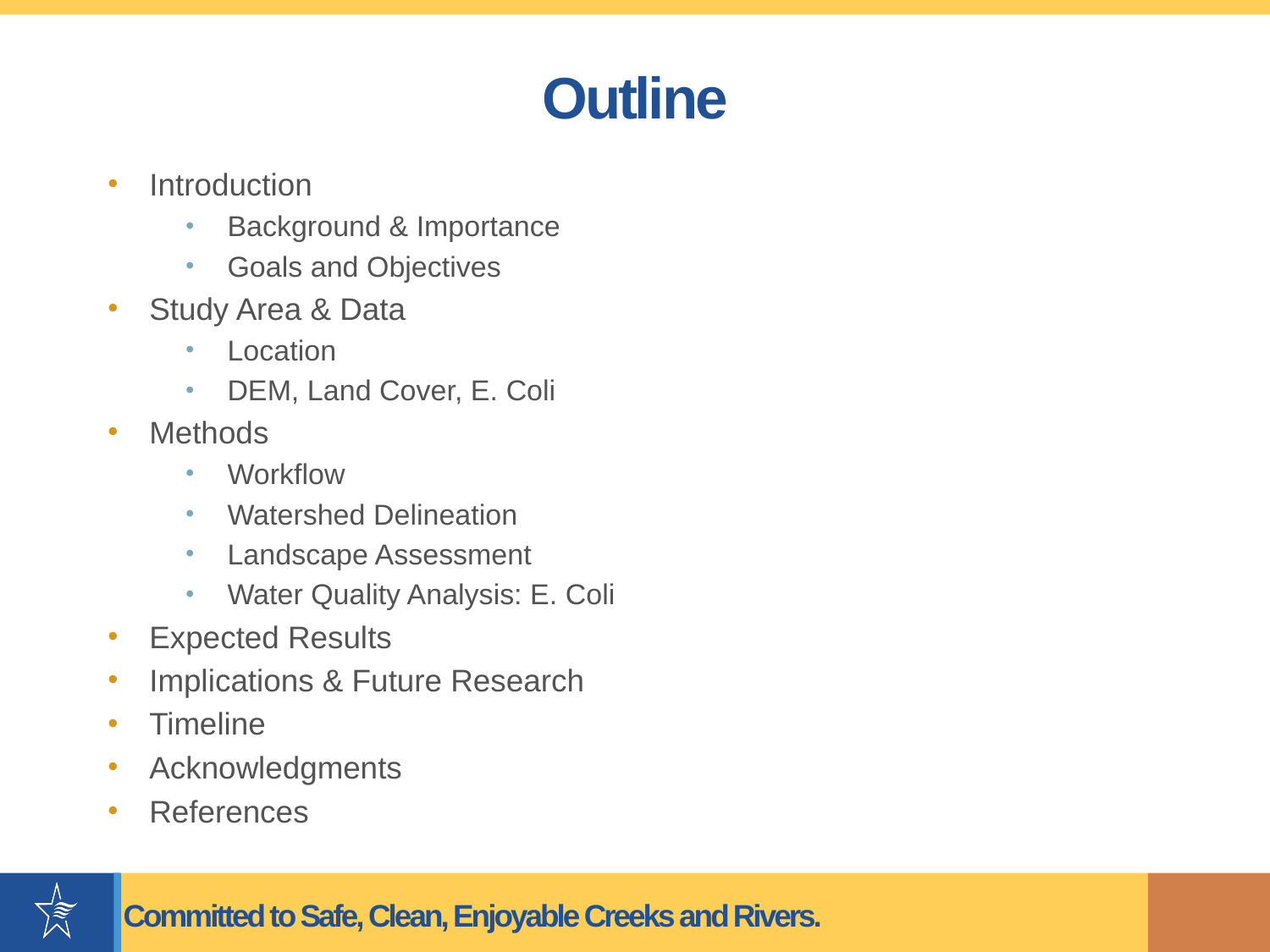

# Outline
Introduction
Background & Importance
Goals and Objectives
Study Area & Data
Location
DEM, Land Cover, E. Coli
Methods
Workflow
Watershed Delineation
Landscape Assessment
Water Quality Analysis: E. Coli
Expected Results
Implications & Future Research
Timeline
Acknowledgments
References